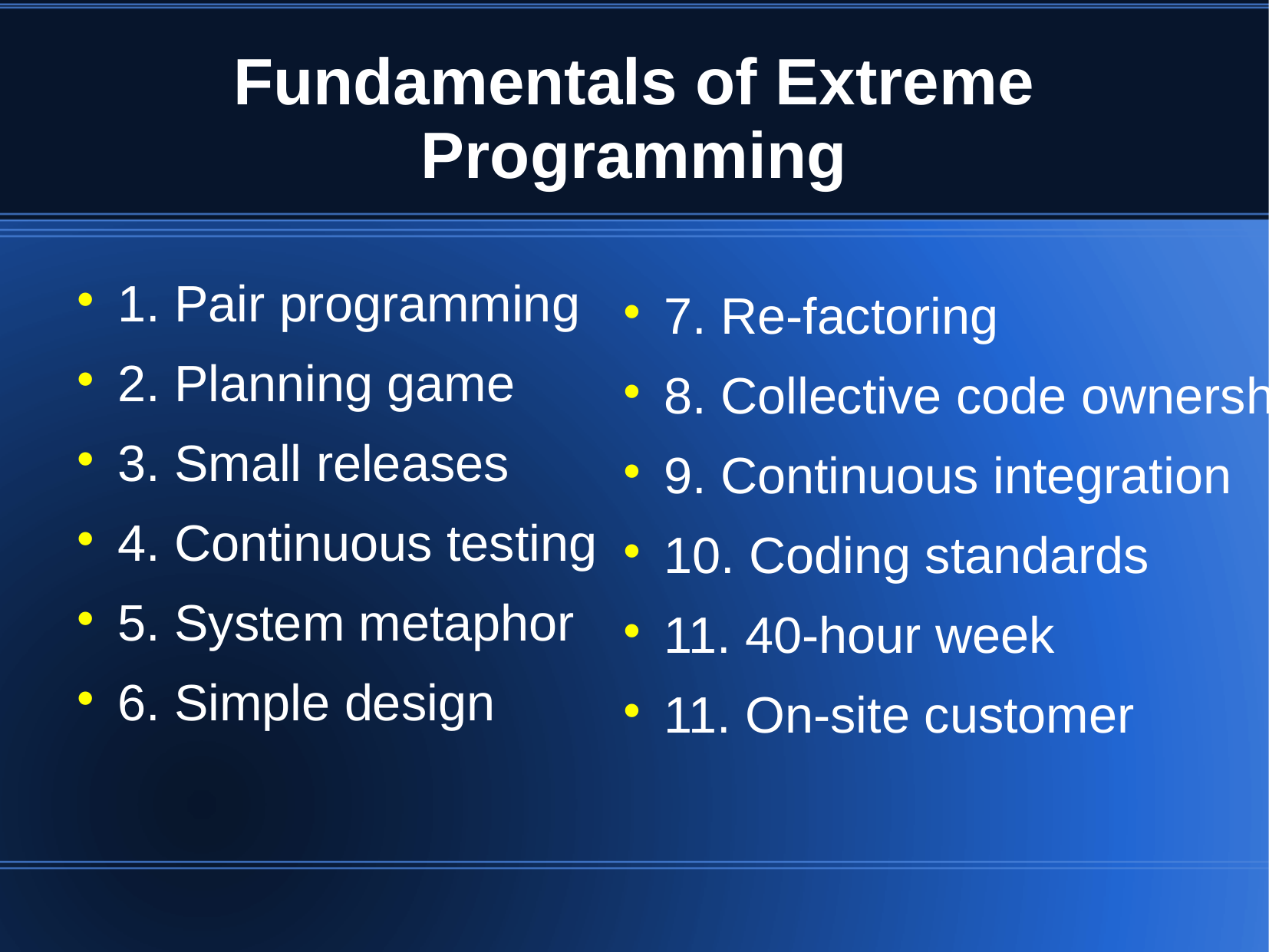

# Fundamentals of Extreme Programming
1. Pair programming
2. Planning game
3. Small releases
4. Continuous testing
5. System metaphor
6. Simple design
7. Re-factoring
8. Collective code ownership
9. Continuous integration
10. Coding standards
11. 40-hour week
11. On-site customer